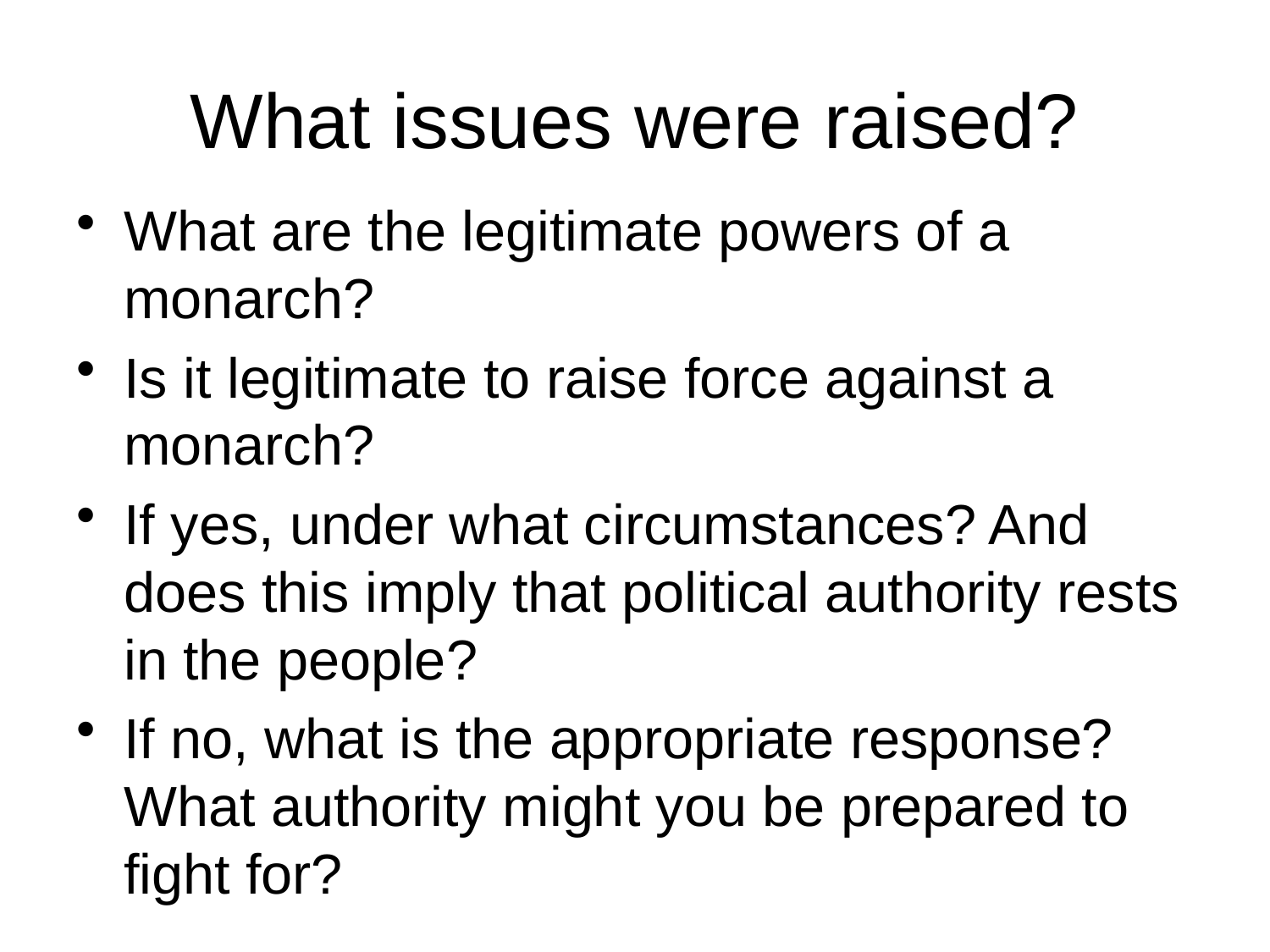

# What issues were raised?
What are the legitimate powers of a monarch?
Is it legitimate to raise force against a monarch?
If yes, under what circumstances? And does this imply that political authority rests in the people?
If no, what is the appropriate response? What authority might you be prepared to fight for?